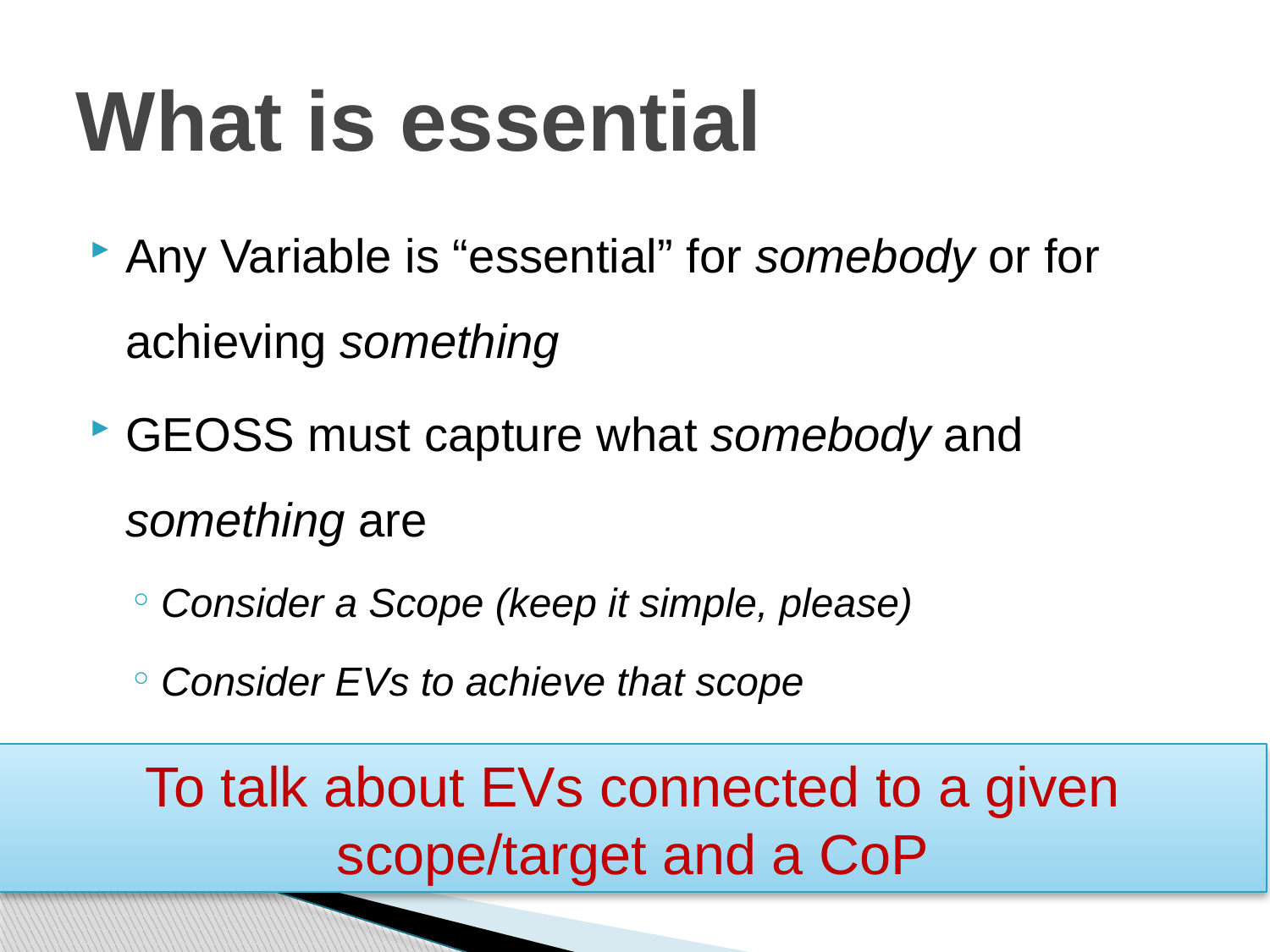

# What is essential
Any Variable is “essential” for somebody or for achieving something
GEOSS must capture what somebody and something are
Consider a Scope (keep it simple, please)
Consider EVs to achieve that scope

To talk about EVs connected to a given scope/target and a CoP